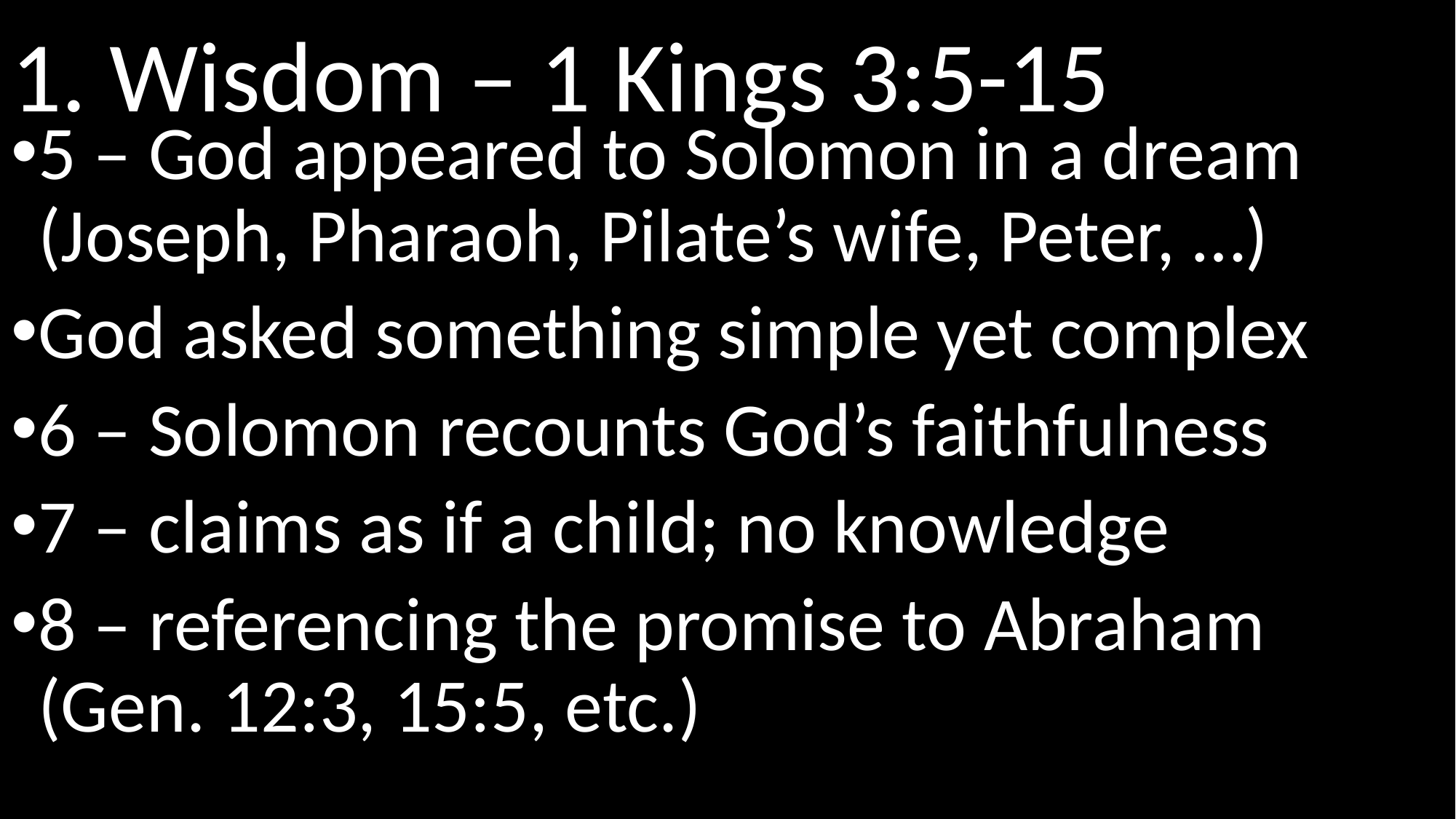

# 1. Wisdom – 1 Kings 3:5-15
5 – God appeared to Solomon in a dream (Joseph, Pharaoh, Pilate’s wife, Peter, …)
God asked something simple yet complex
6 – Solomon recounts God’s faithfulness
7 – claims as if a child; no knowledge
8 – referencing the promise to Abraham (Gen. 12:3, 15:5, etc.)